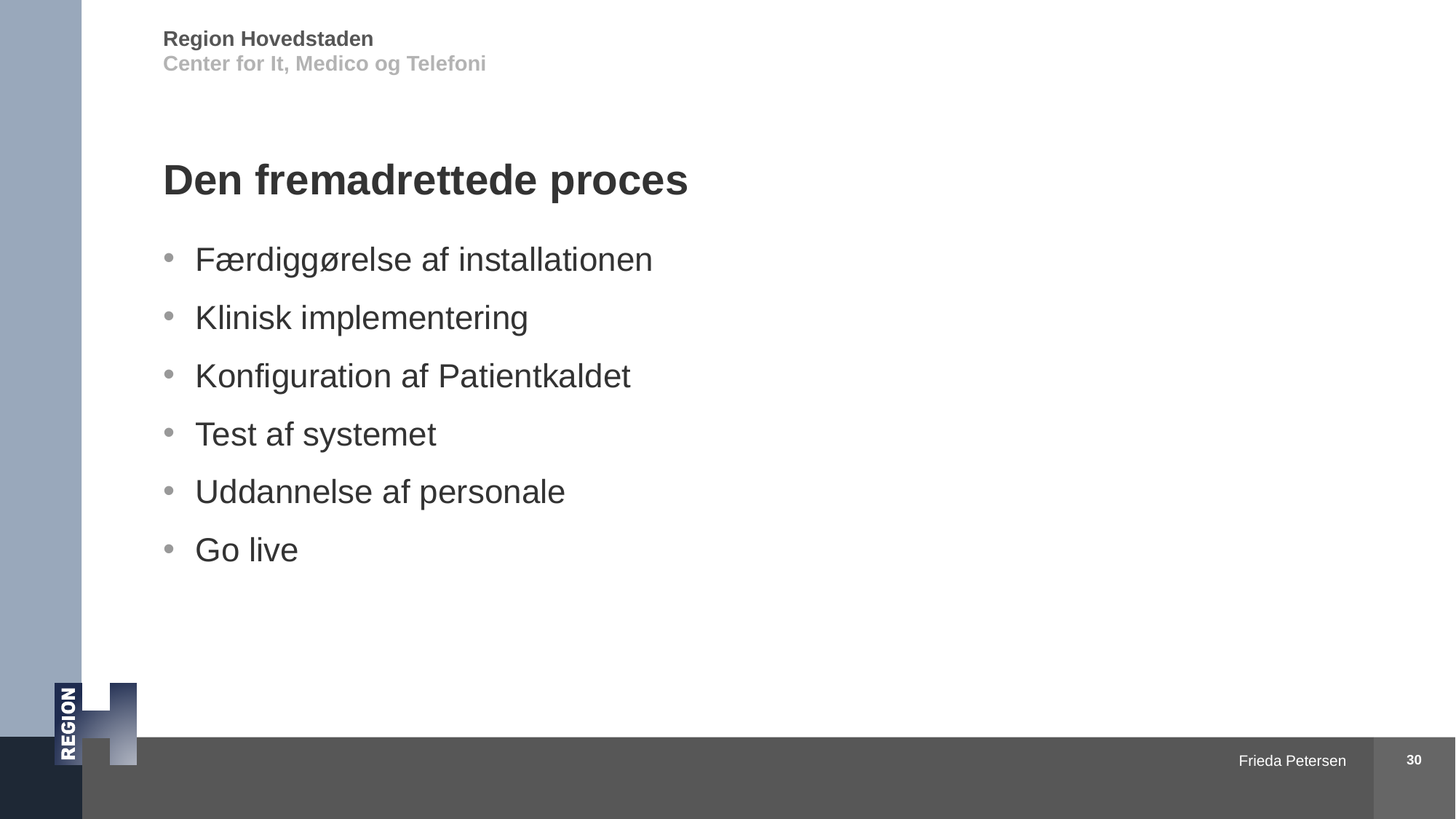

# Den fremadrettede proces
Færdiggørelse af installationen
Klinisk implementering
Konfiguration af Patientkaldet
Test af systemet
Uddannelse af personale
Go live
30